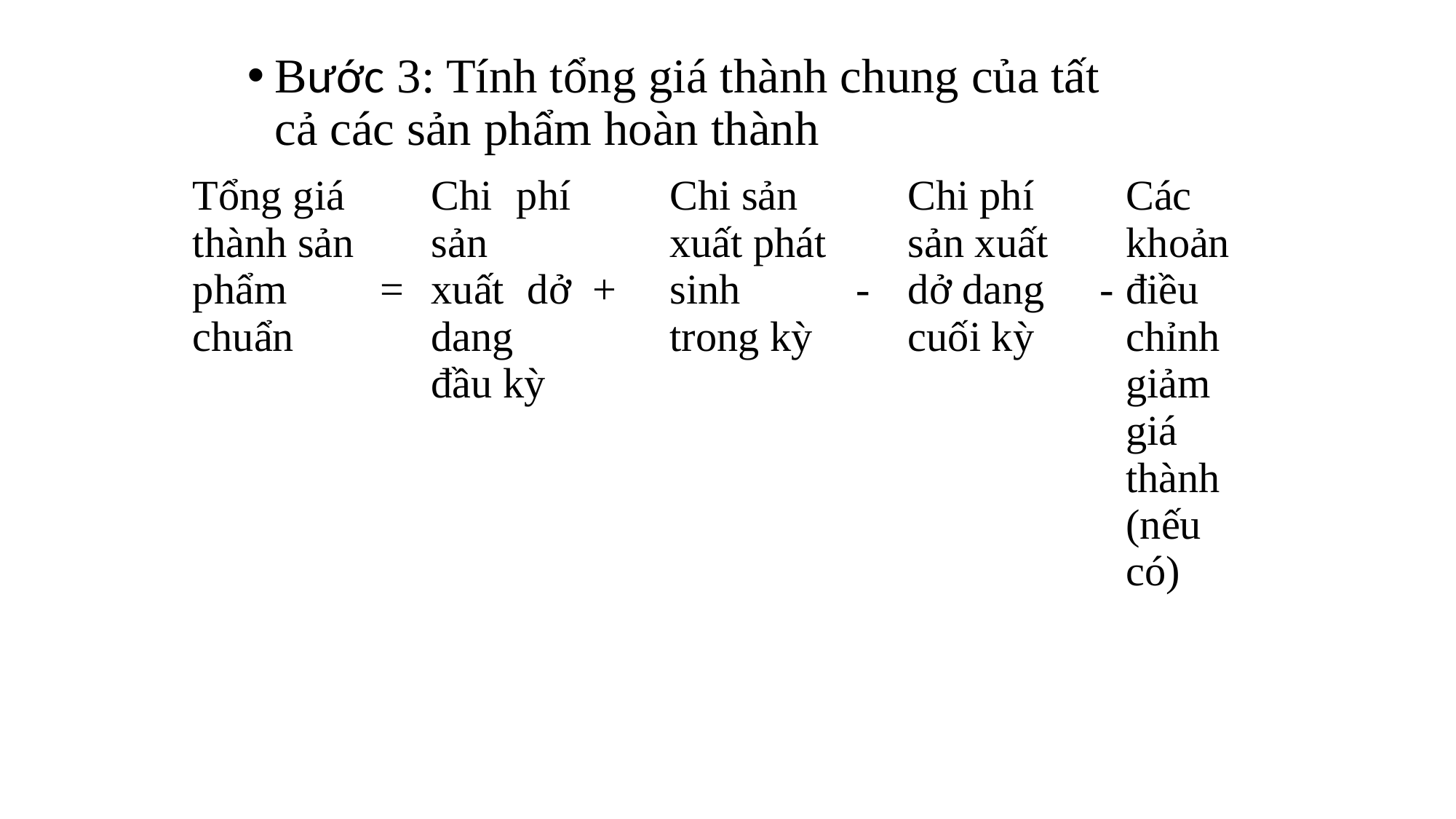

Bước 3: Tính tổng giá thành chung của tất cả các sản phẩm hoàn thành

| Tổng giá thành sản phẩm chuẩn | = | Chi phí sản xuất dở dang đầu kỳ | + | Chi sản xuất phát sinh trong kỳ | - | Chi phí sản xuất dở dang cuối kỳ | - | Các khoản điều chỉnh giảm giá thành (nếu có) |
| --- | --- | --- | --- | --- | --- | --- | --- | --- |